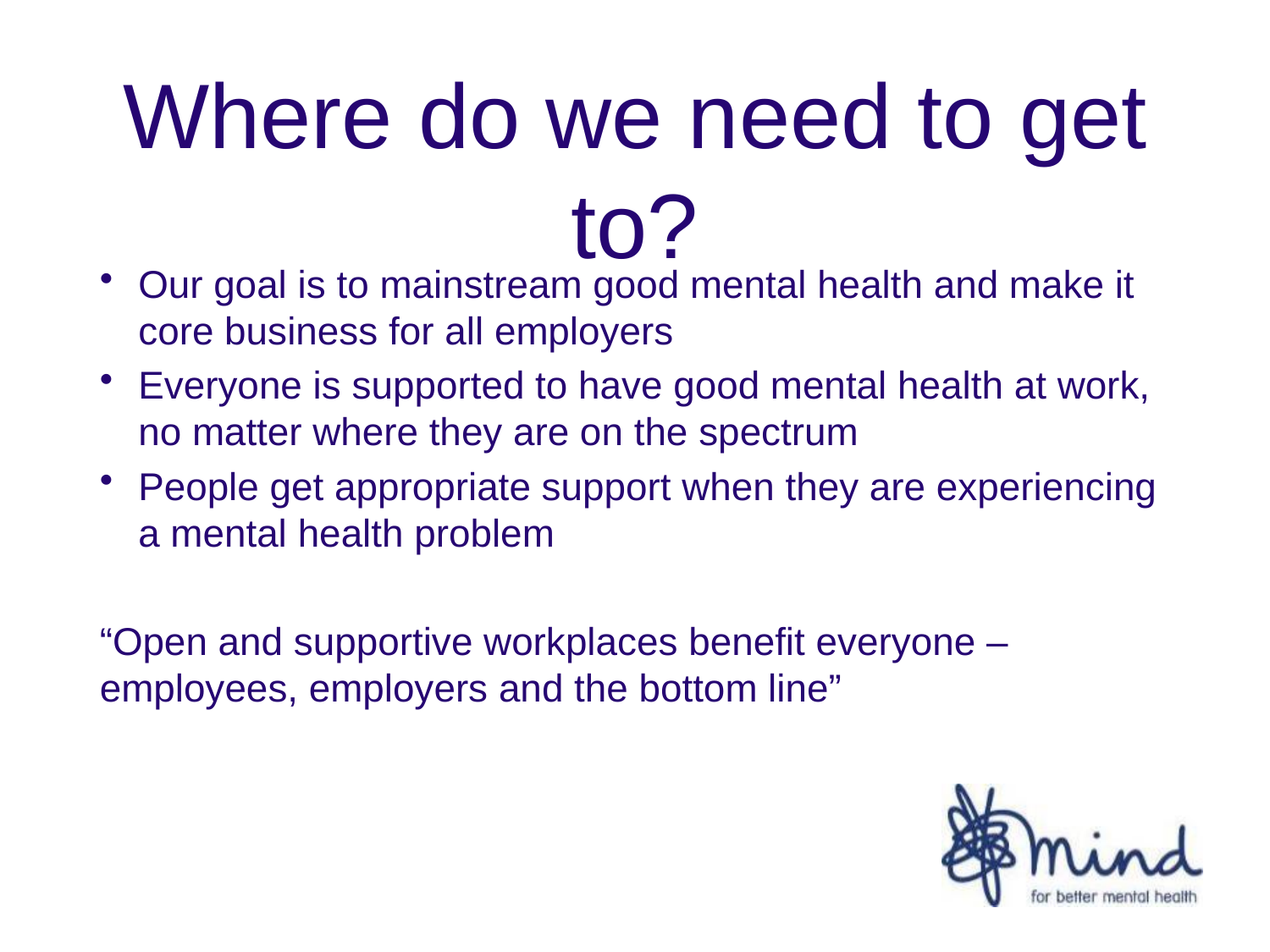

# Where do we need to get to?
Our goal is to mainstream good mental health and make it core business for all employers
Everyone is supported to have good mental health at work, no matter where they are on the spectrum
People get appropriate support when they are experiencing a mental health problem

“Open and supportive workplaces benefit everyone – employees, employers and the bottom line”